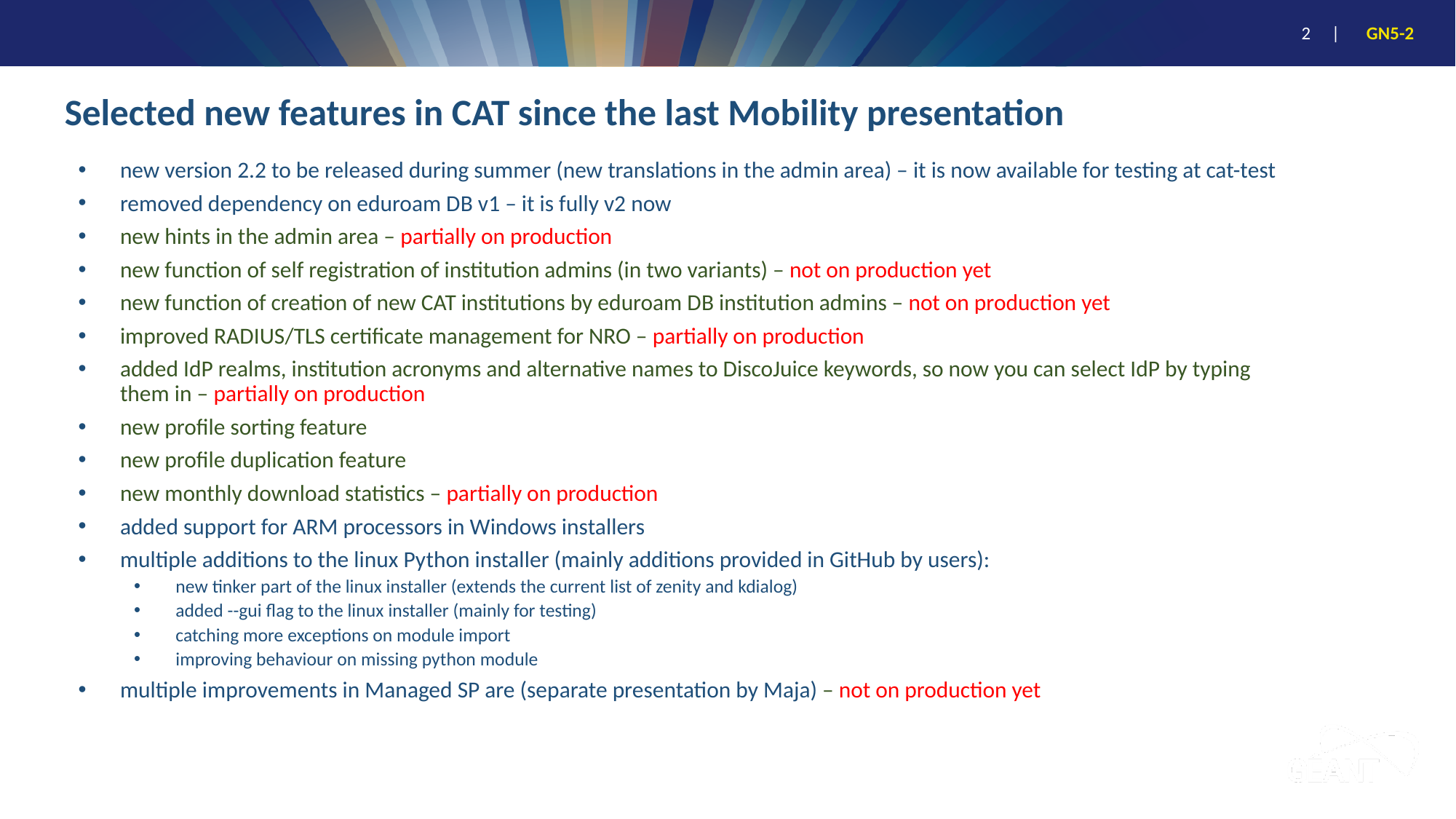

# Selected new features in CAT since the last Mobility presentation
new version 2.2 to be released during summer (new translations in the admin area) – it is now available for testing at cat-test
removed dependency on eduroam DB v1 – it is fully v2 now
new hints in the admin area – partially on production
new function of self registration of institution admins (in two variants) – not on production yet
new function of creation of new CAT institutions by eduroam DB institution admins – not on production yet
improved RADIUS/TLS certificate management for NRO – partially on production
added IdP realms, institution acronyms and alternative names to DiscoJuice keywords, so now you can select IdP by typing them in – partially on production
new profile sorting feature
new profile duplication feature
new monthly download statistics – partially on production
added support for ARM processors in Windows installers
multiple additions to the linux Python installer (mainly additions provided in GitHub by users):
new tinker part of the linux installer (extends the current list of zenity and kdialog)
added --gui flag to the linux installer (mainly for testing)
catching more exceptions on module import
improving behaviour on missing python module
multiple improvements in Managed SP are (separate presentation by Maja) – not on production yet